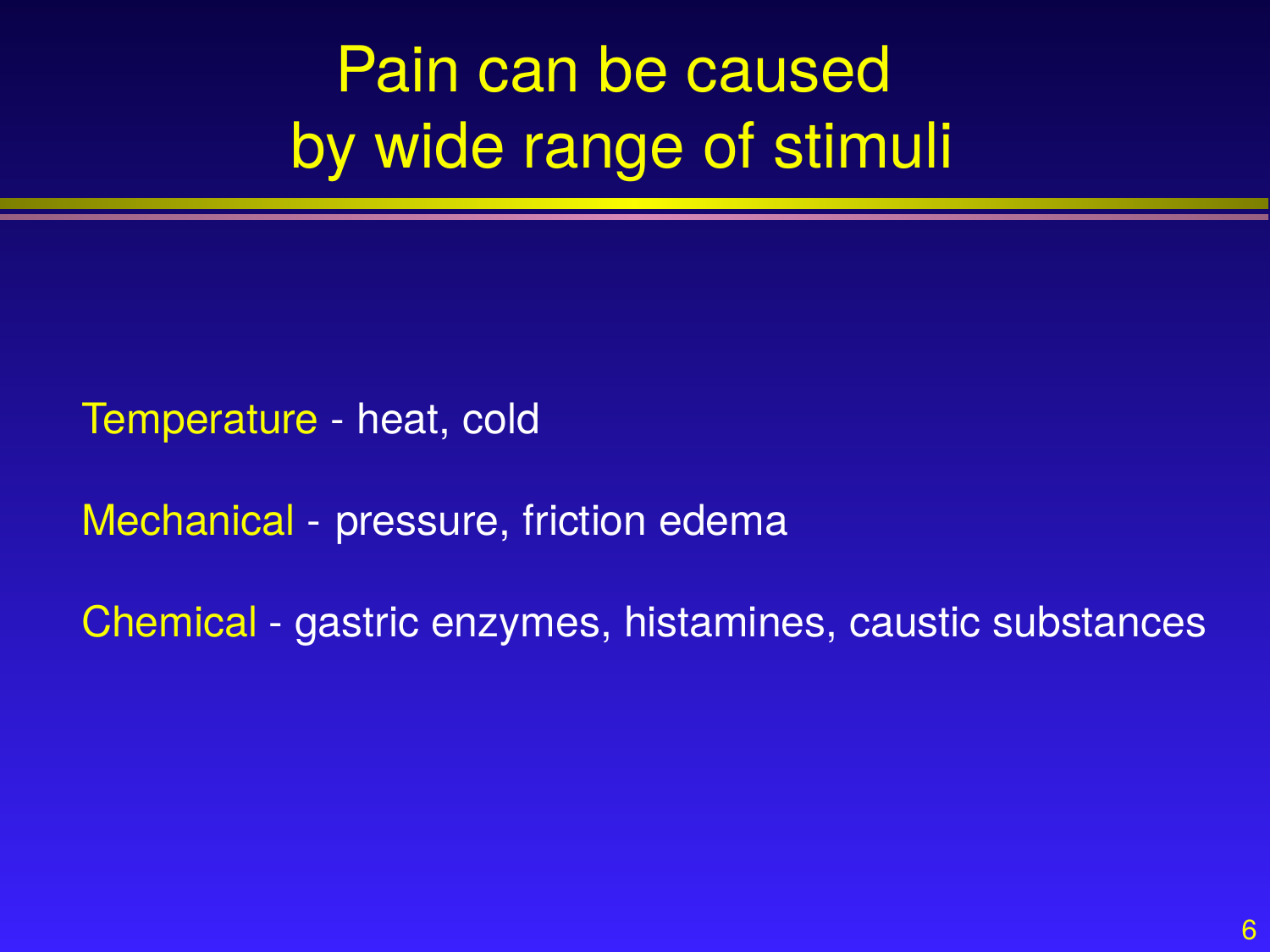

# Pain can be caused by wide range of stimuli
Temperature - heat, cold

Mechanical - 	pressure, friction edema

Chemical - gastric enzymes, histamines, caustic substances
6